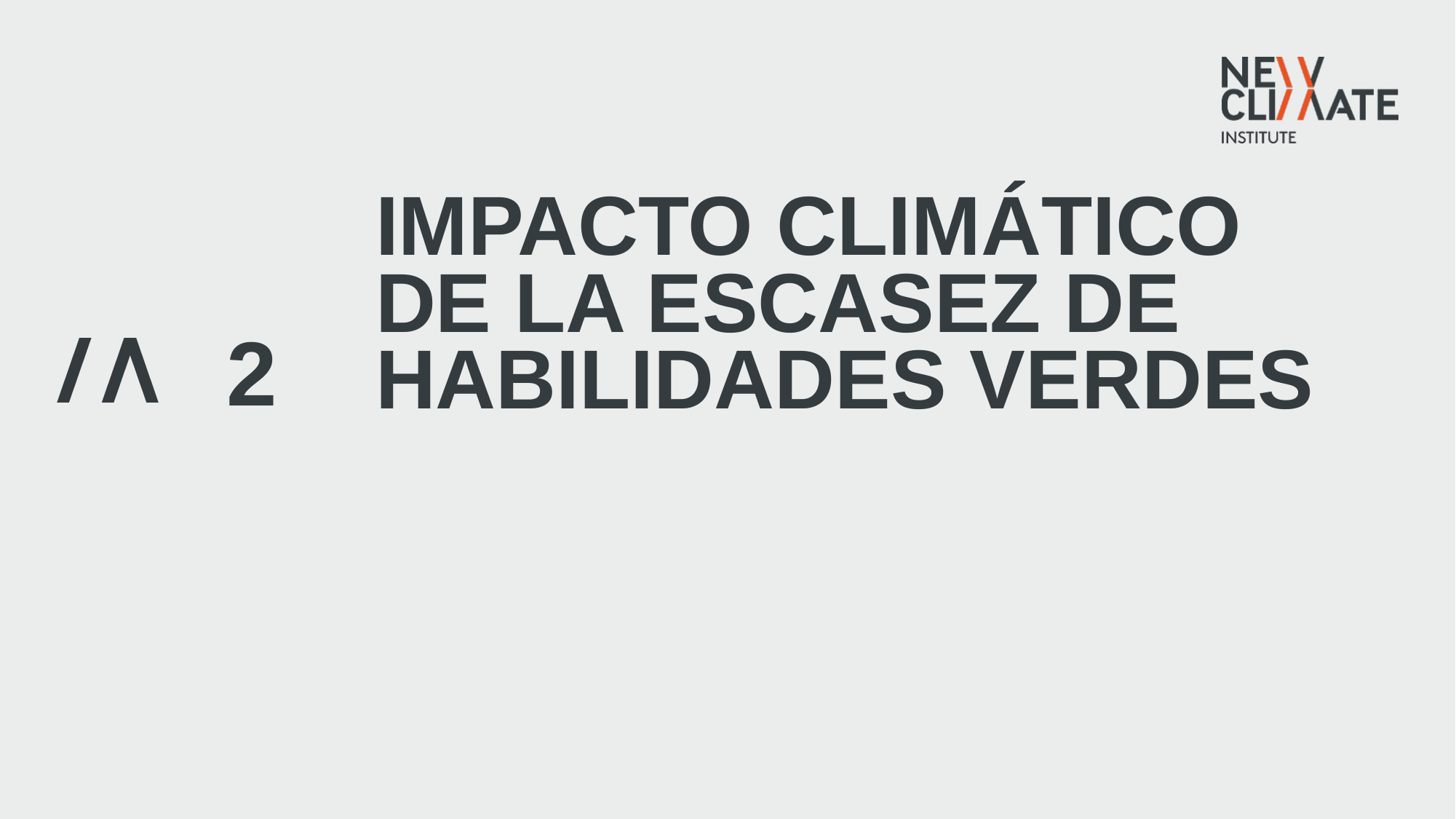

Impacto climático de la escasez de HABILIDADES verdes
2